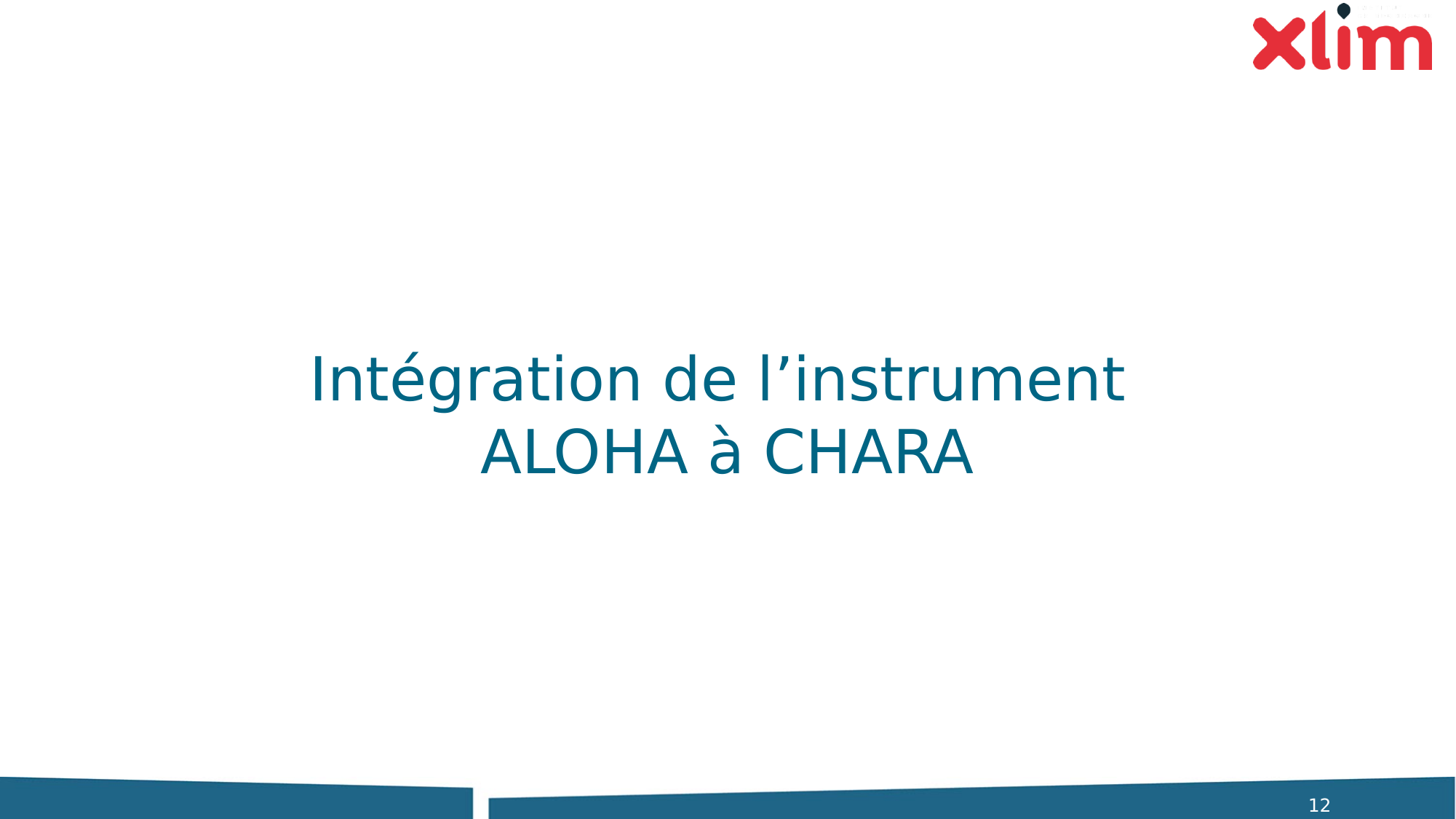

Intégration de l’instrument
ALOHA à CHARA

12